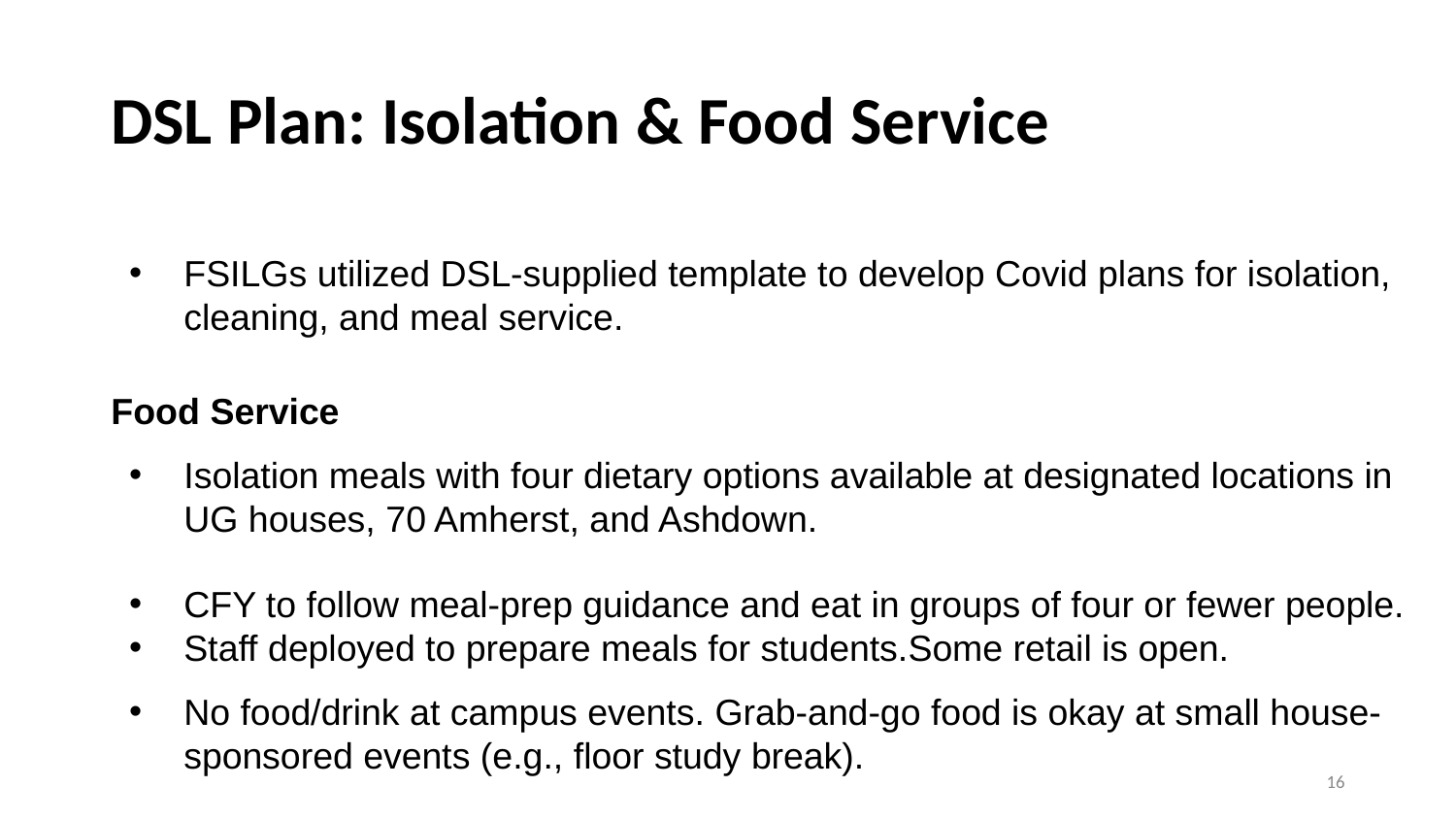

# DSL Plan: Isolation & Food Service

FSILGs utilized DSL-supplied template to develop Covid plans for isolation, cleaning, and meal service.

Food Service
Isolation meals with four dietary options available at designated locations in UG houses, 70 Amherst, and Ashdown.
CFY to follow meal-prep guidance and eat in groups of four or fewer people.
Staff deployed to prepare meals for students.Some retail is open.
No food/drink at campus events. Grab-and-go food is okay at small house-sponsored events (e.g., floor study break).
16